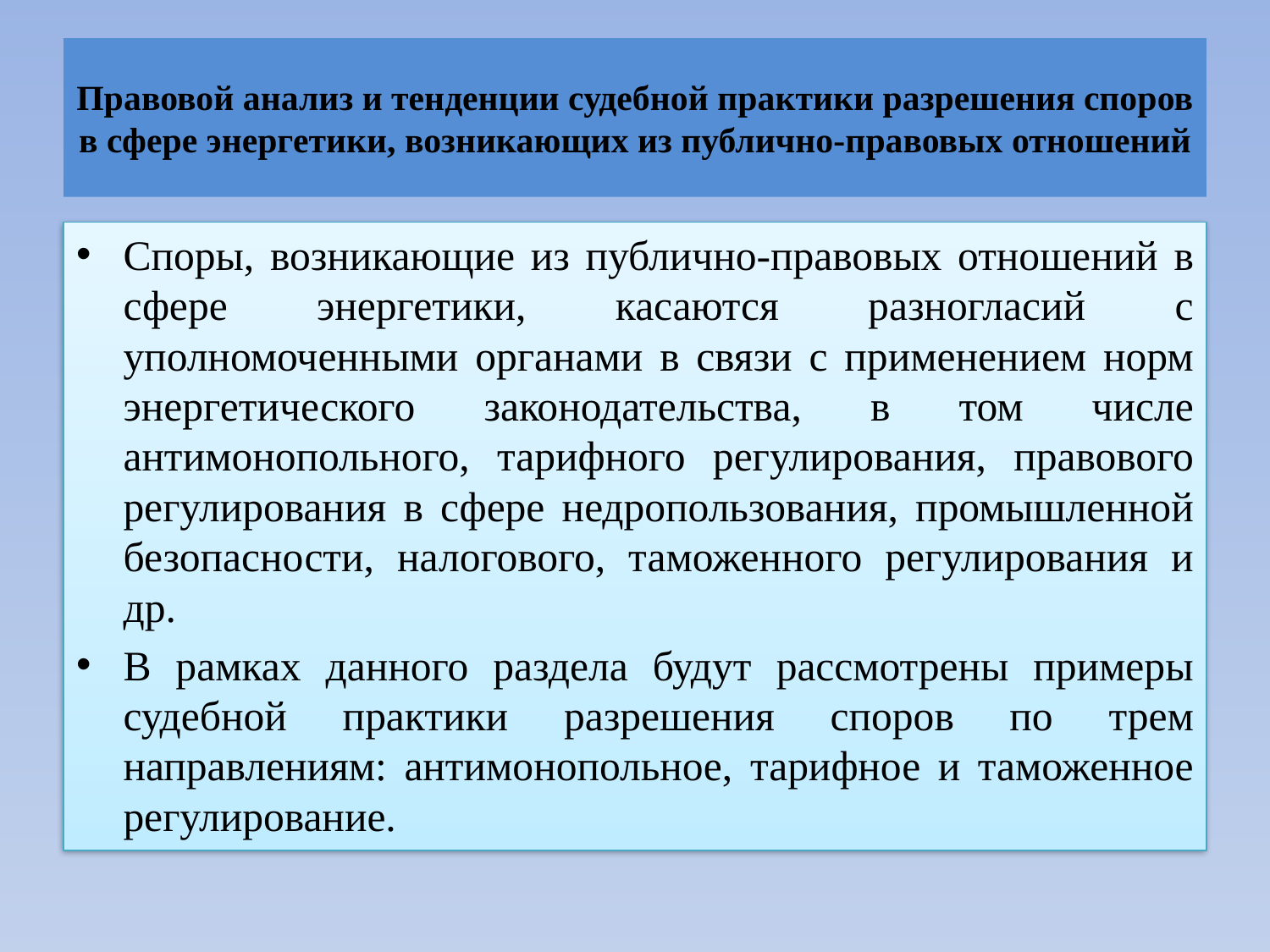

# Правовой анализ и тенденции судебной практики разрешения споров в сфере энергетики, возникающих из публично-правовых отношений
Споры, возникающие из публично-правовых отношений в сфере энергетики, касаются разногласий с уполномоченными органами в связи с применением норм энергетического законодательства, в том числе антимонопольного, тарифного регулирования, правового регулирования в сфере недропользования, промышленной безопасности, налогового, таможенного регулирования и др.
В рамках данного раздела будут рассмотрены примеры судебной практики разрешения споров по трем направлениям: антимонопольное, тарифное и таможенное регулирование.